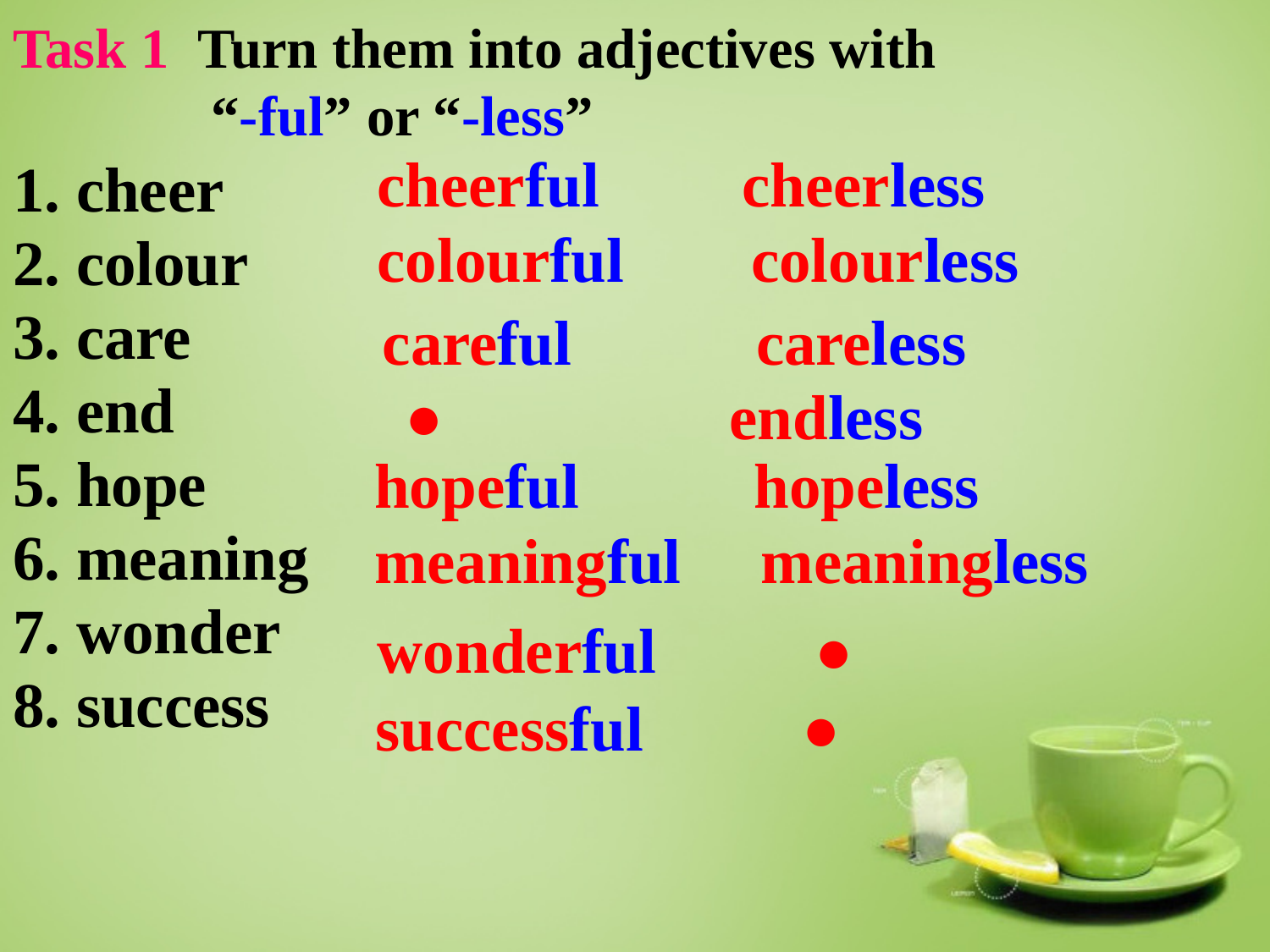

Task 1  Turn them into adjectives with
              “-ful” or “-less”
cheerful         cheerless
1. cheer
2. colour
3. care
4. end
5. hope
6. meaning
7. wonder
8. success
colourful        colourless
careful             careless
●                  endless

hopeful           hopeless

meaningful     meaningless

wonderful          ●

successful          ●